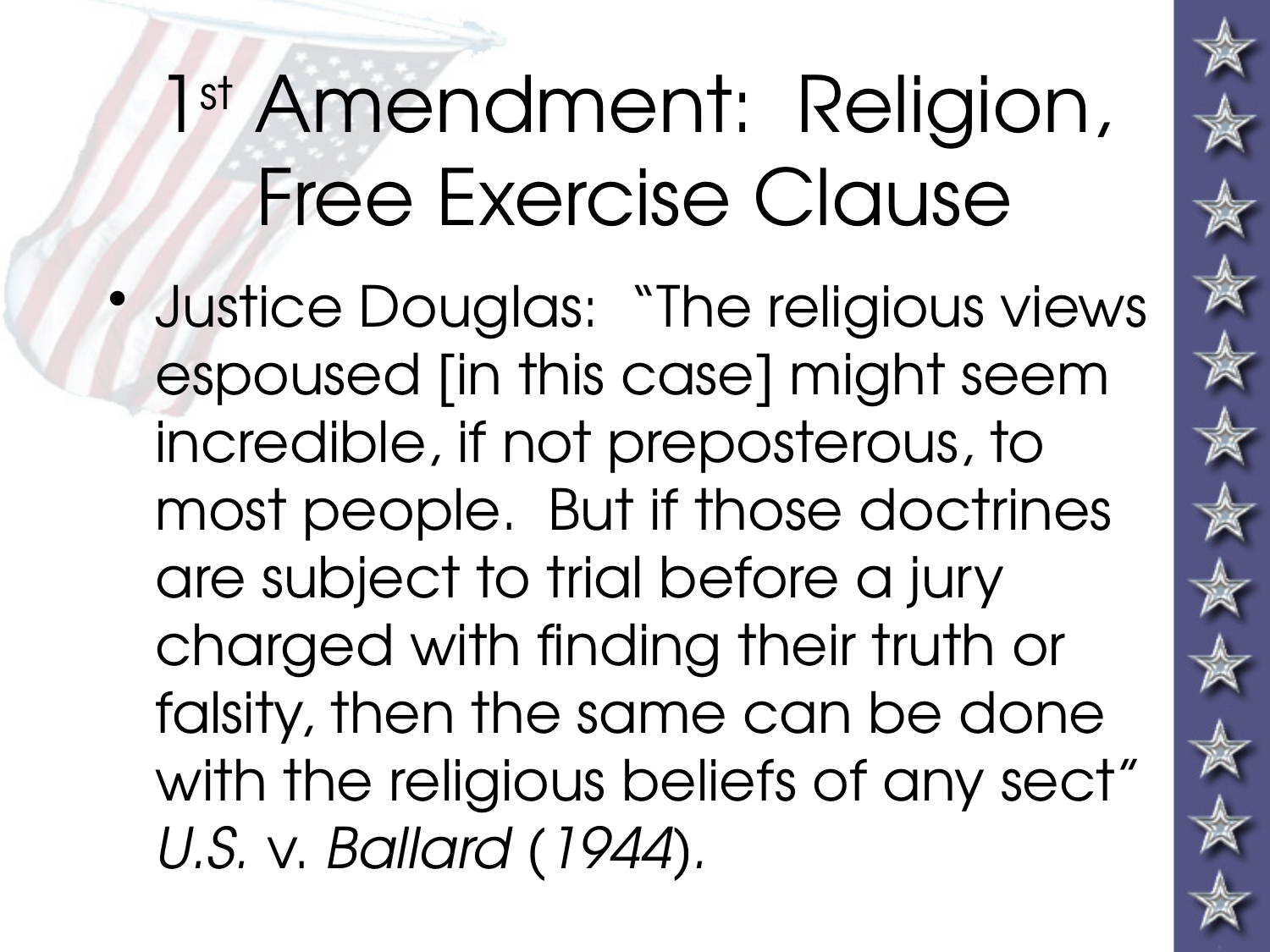

# 1st Amendment:  Religion, Free Exercise Clause
Justice Douglas:  “The religious views espoused [in this case] might seem incredible, if not preposterous, to most people.  But if those doctrines are subject to trial before a jury charged with finding their truth or falsity, then the same can be done with the religious beliefs of any sect” U.S. v. Ballard (1944).